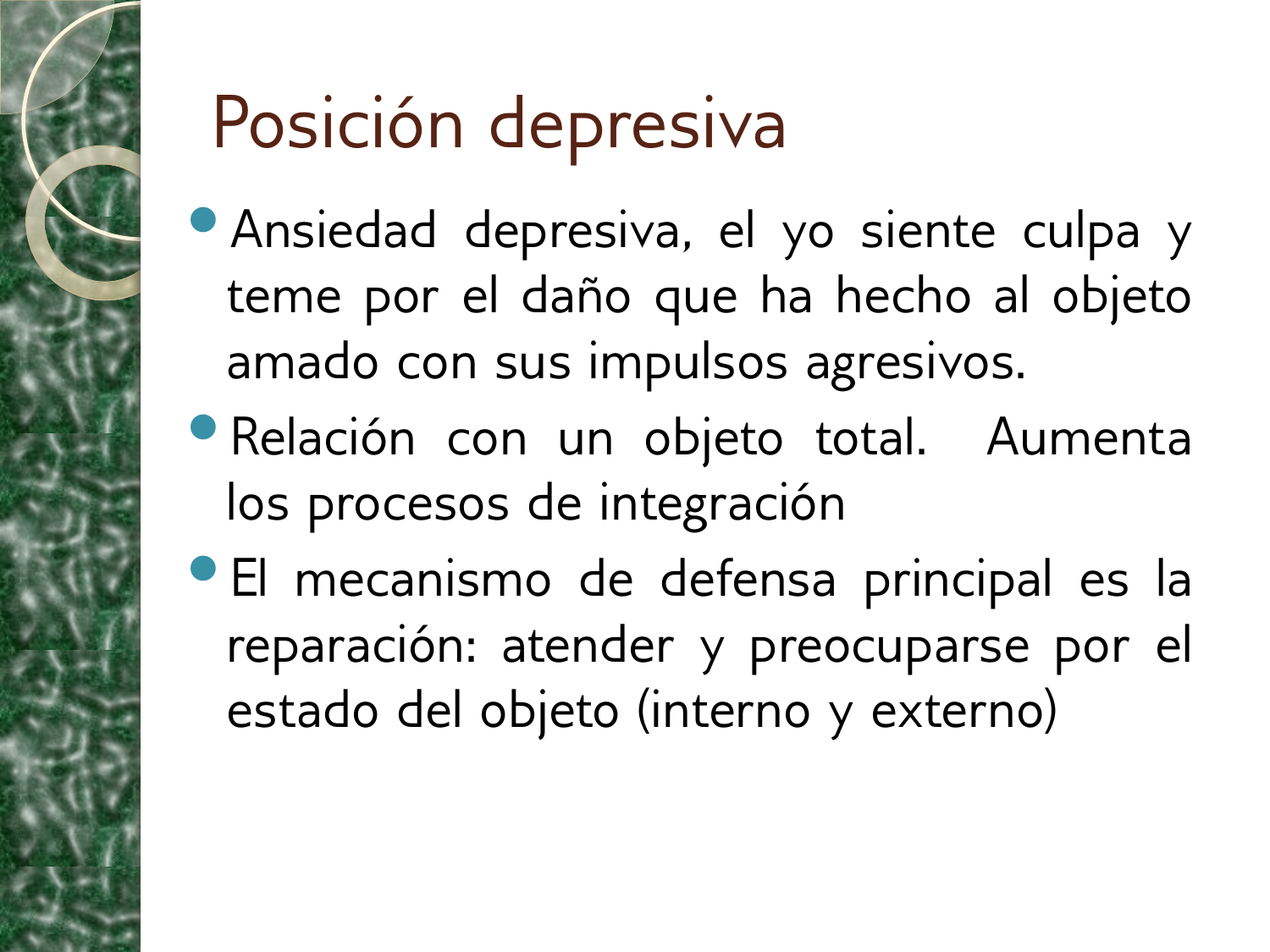

# Posición depresiva
Ansiedad depresiva, el yo siente culpa y teme por el daño que ha hecho al objeto amado con sus impulsos agresivos.
Relación con un objeto total.  Aumenta los procesos de integración
El mecanismo de defensa principal es la reparación: atender y preocuparse por el estado del objeto (interno y externo)